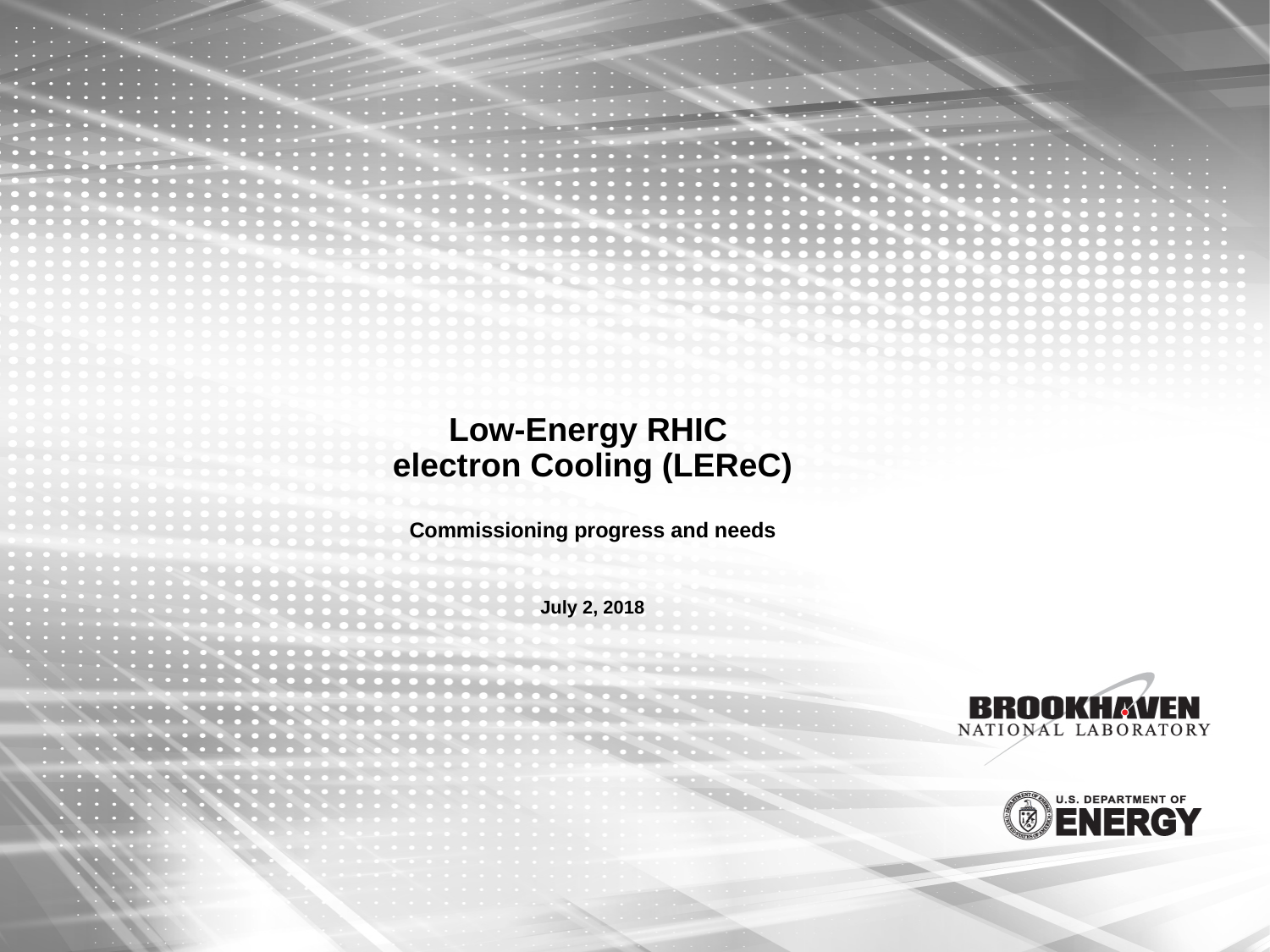

# Low-Energy RHIC electron Cooling (LEReC) Commissioning progress and needs July 2, 2018